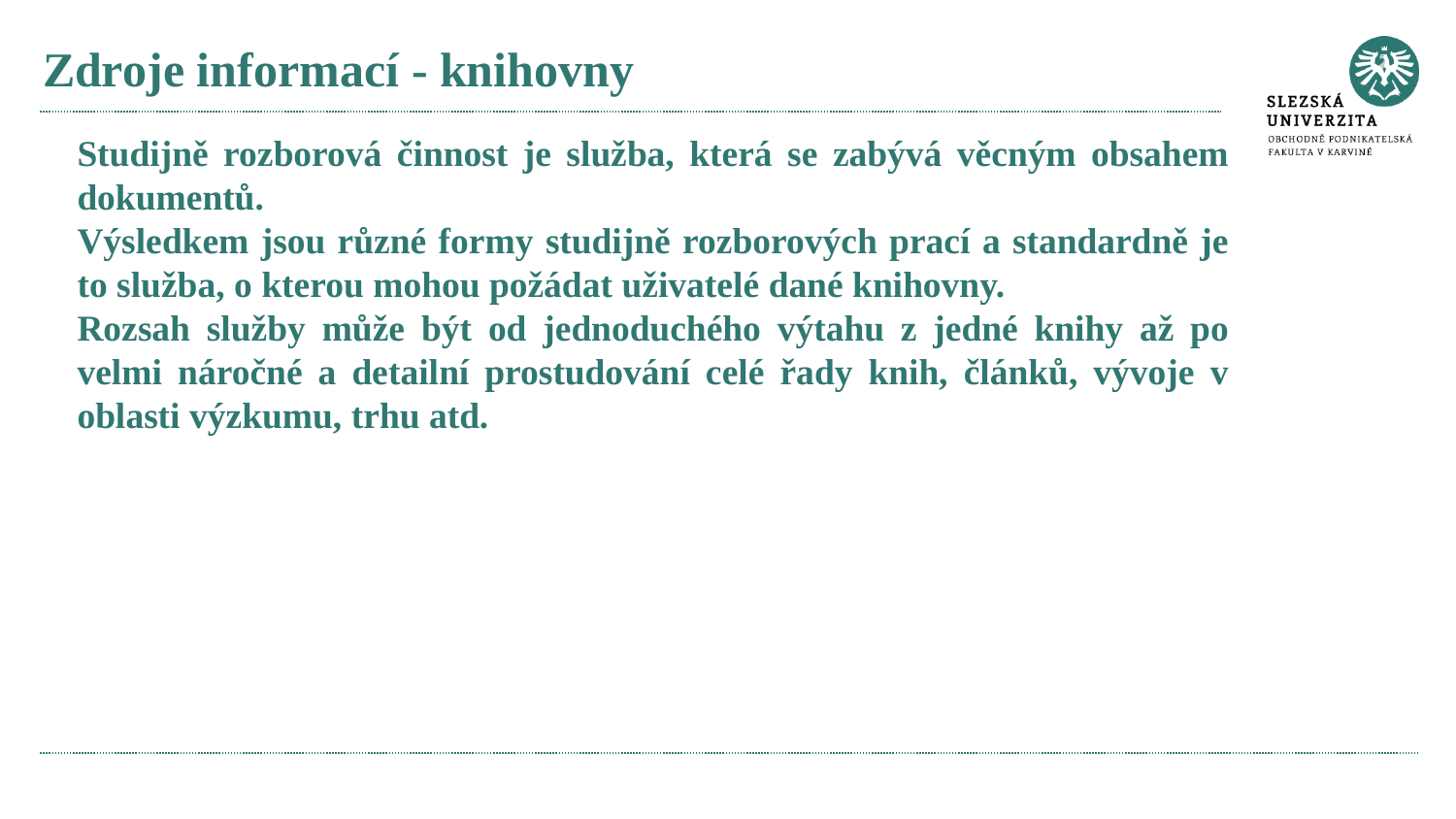

# Zdroje informací - knihovny
Studijně rozborová činnost je služba, která se zabývá věcným obsahem dokumentů.
Výsledkem jsou různé formy studijně rozborových prací a standardně je to služba, o kterou mohou požádat uživatelé dané knihovny.
Rozsah služby může být od jednoduchého výtahu z jedné knihy až po velmi náročné a detailní prostudování celé řady knih, článků, vývoje v oblasti výzkumu, trhu atd.